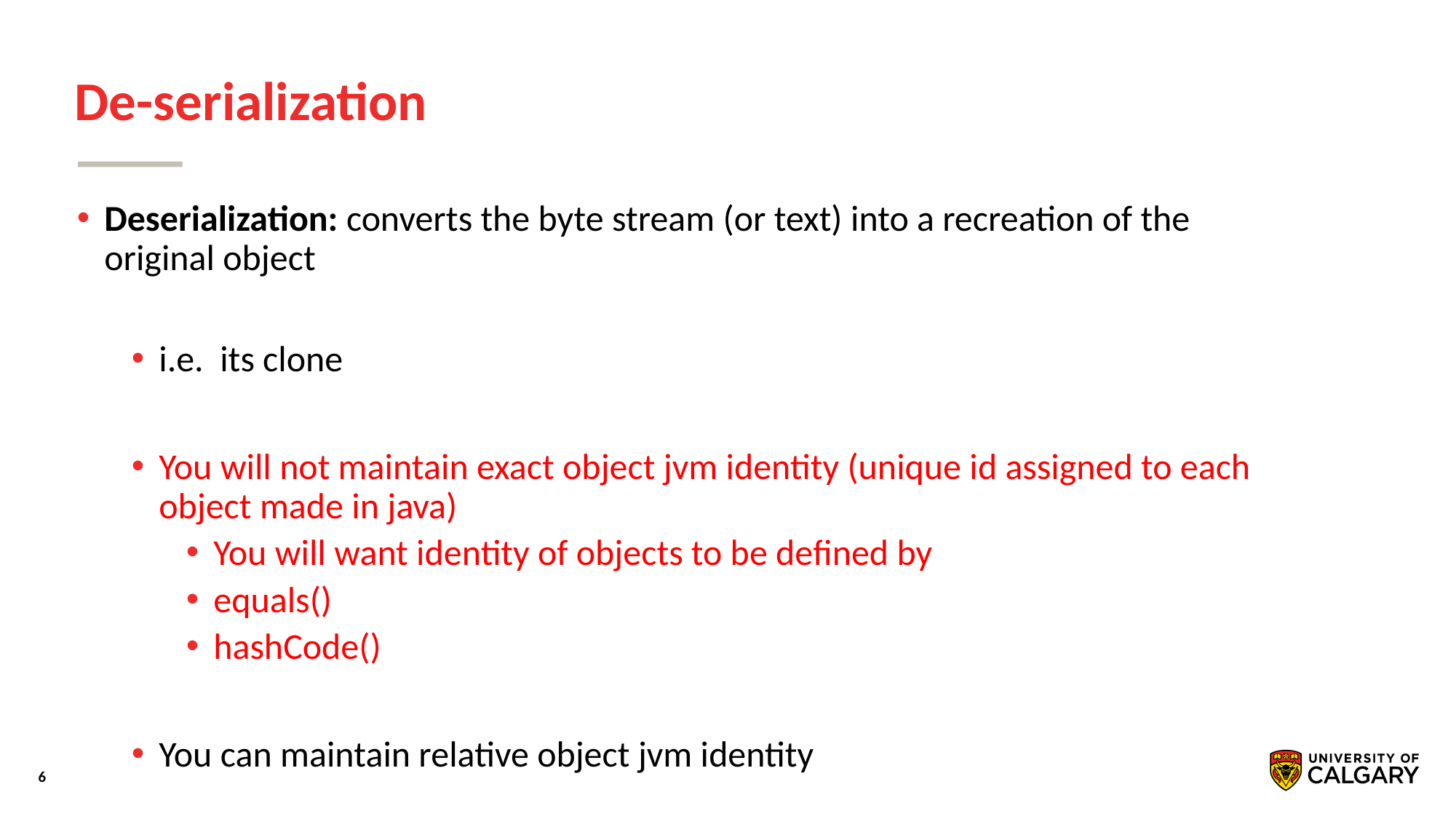

# De-serialization
Deserialization: converts the byte stream (or text) into a recreation of the original object

i.e.  its clone

You will not maintain exact object jvm identity (unique id assigned to each object made in java)
You will want identity of objects to be defined by
equals()
hashCode()

You can maintain relative object jvm identity